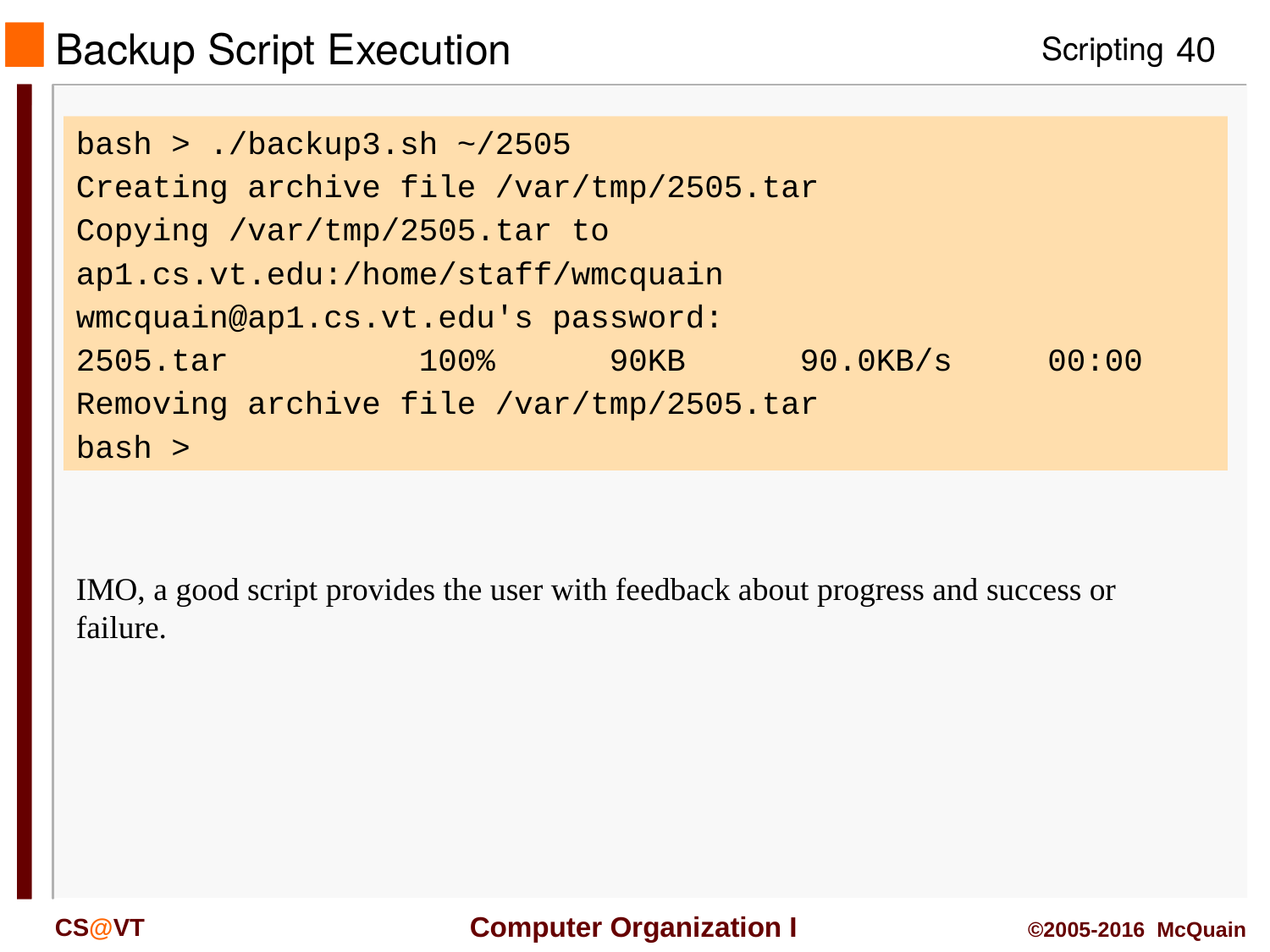

# Backup Script Execution
bash > ./backup3.sh ~/2505
Creating archive file /var/tmp/2505.tar
Copying /var/tmp/2505.tar to
ap1.cs.vt.edu:/home/staff/wmcquain
wmcquain@ap1.cs.vt.edu's password:
2505.tar          100%      90KB      90.0KB/s     00:00
Removing archive file /var/tmp/2505.tar
bash >
IMO, a good script provides the user with feedback about progress and success or failure.